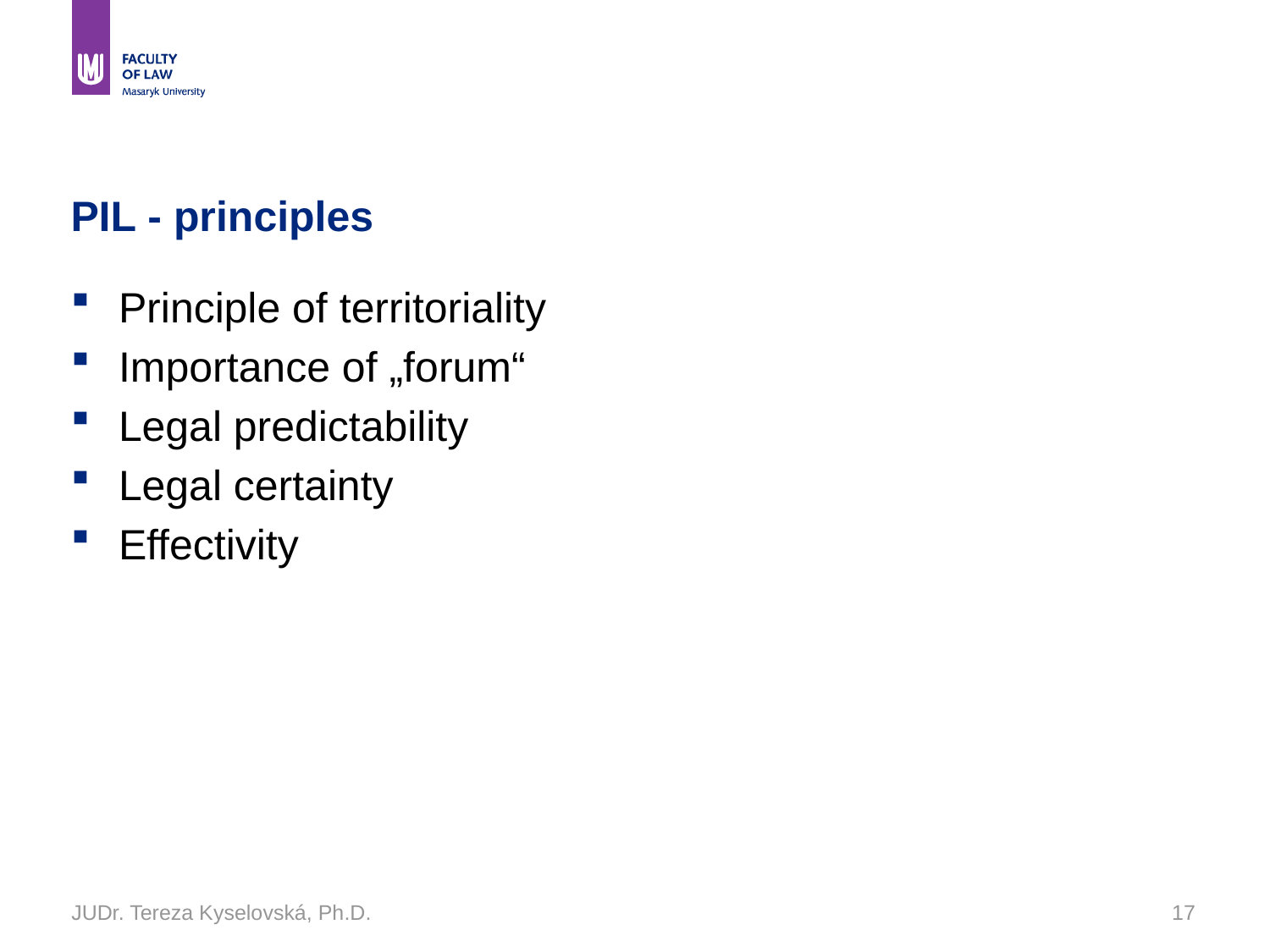

JUDr. Tereza Kyselovská, Ph.D.
# PIL - principles
Principle of territoriality
Importance of „forum“
Legal predictability
Legal certainty
Effectivity

17